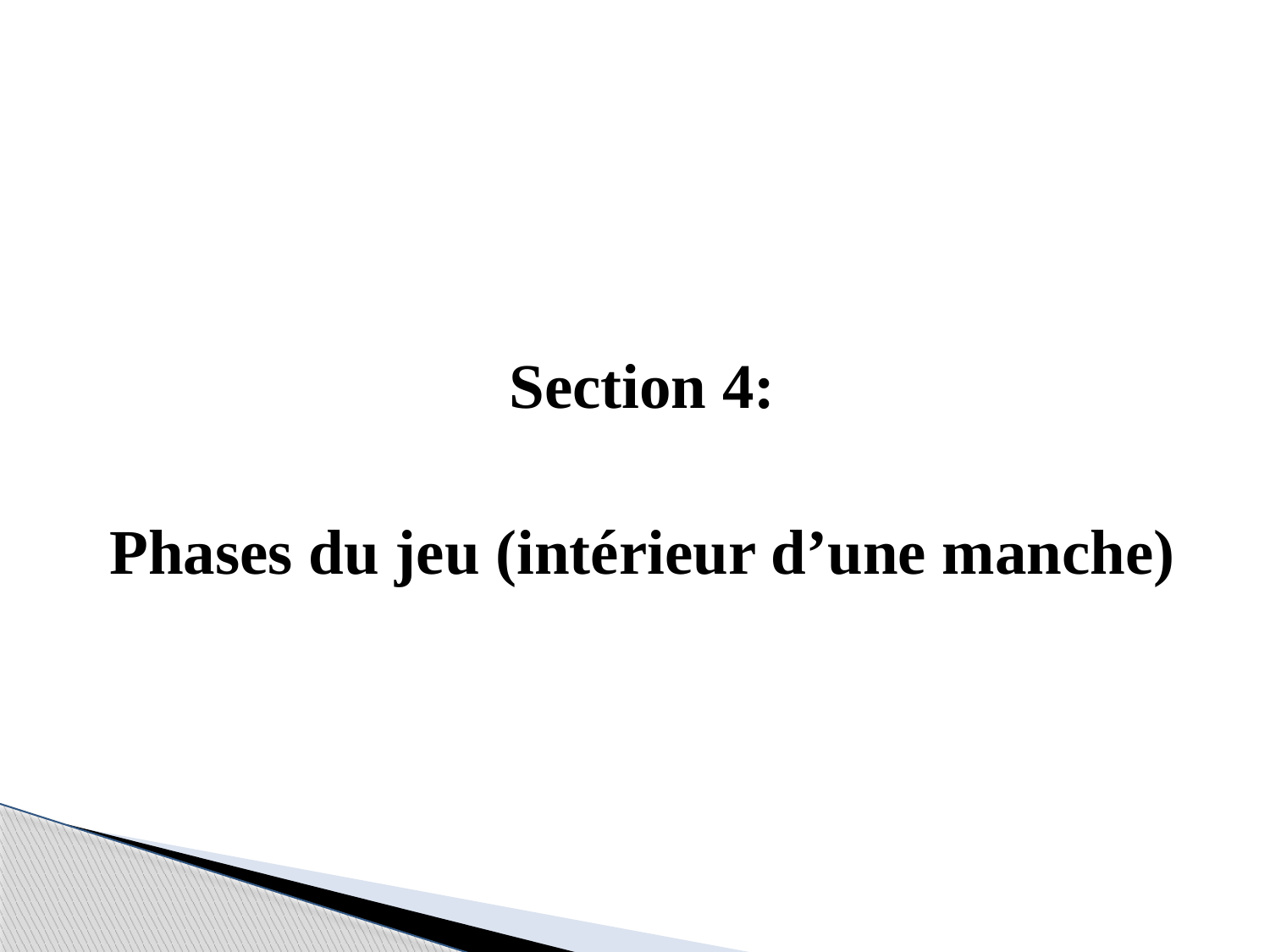

#

Section 4:

Phases du jeu (intérieur d’une manche)